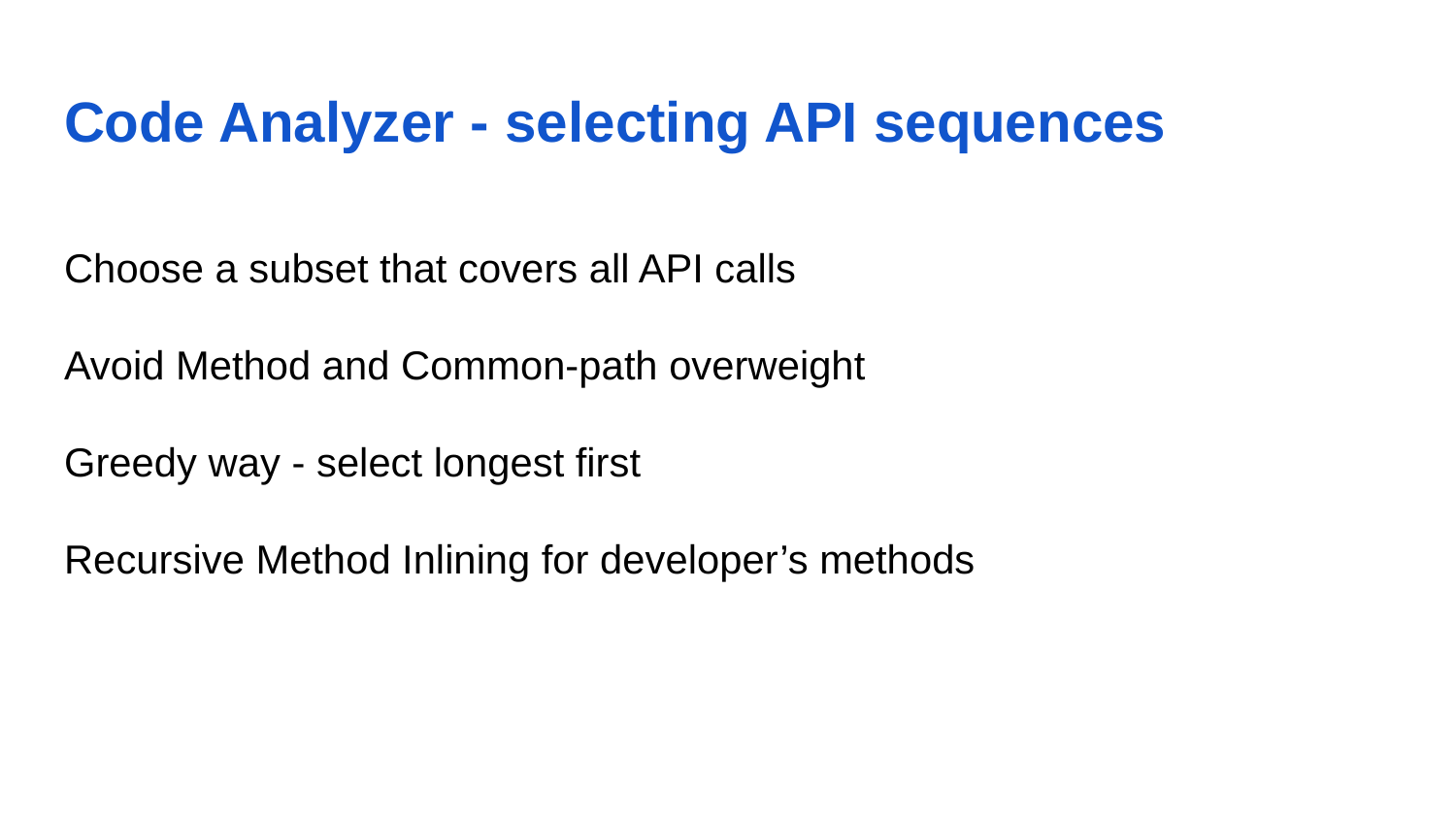

# Code Analyzer - selecting API sequences
Choose a subset that covers all API calls

Avoid Method and Common-path overweight

Greedy way - select longest first

Recursive Method Inlining for developer’s methods